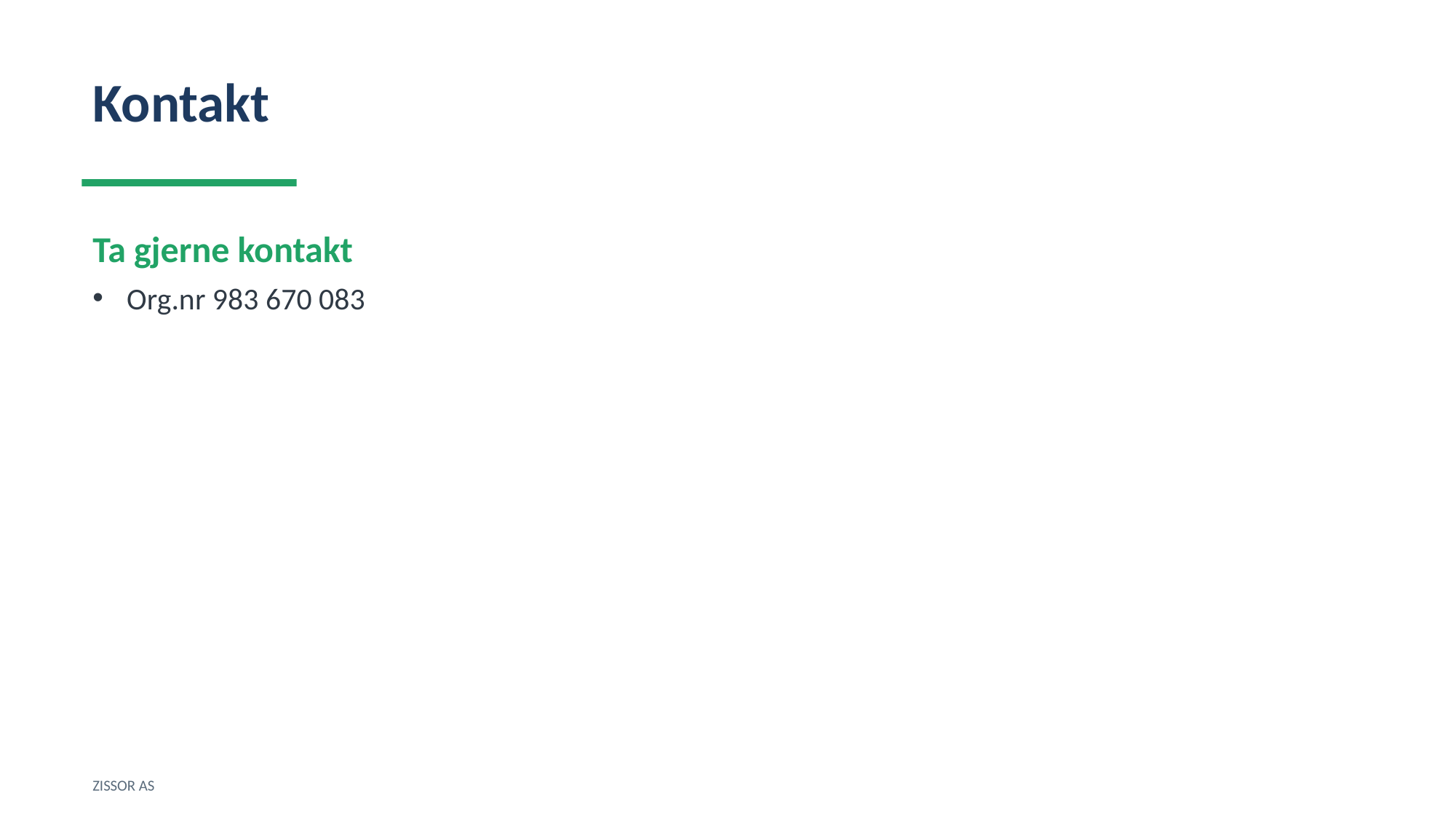

Kontakt

Ta gjerne kontakt
Org.nr 983 670 083
ZISSOR AS